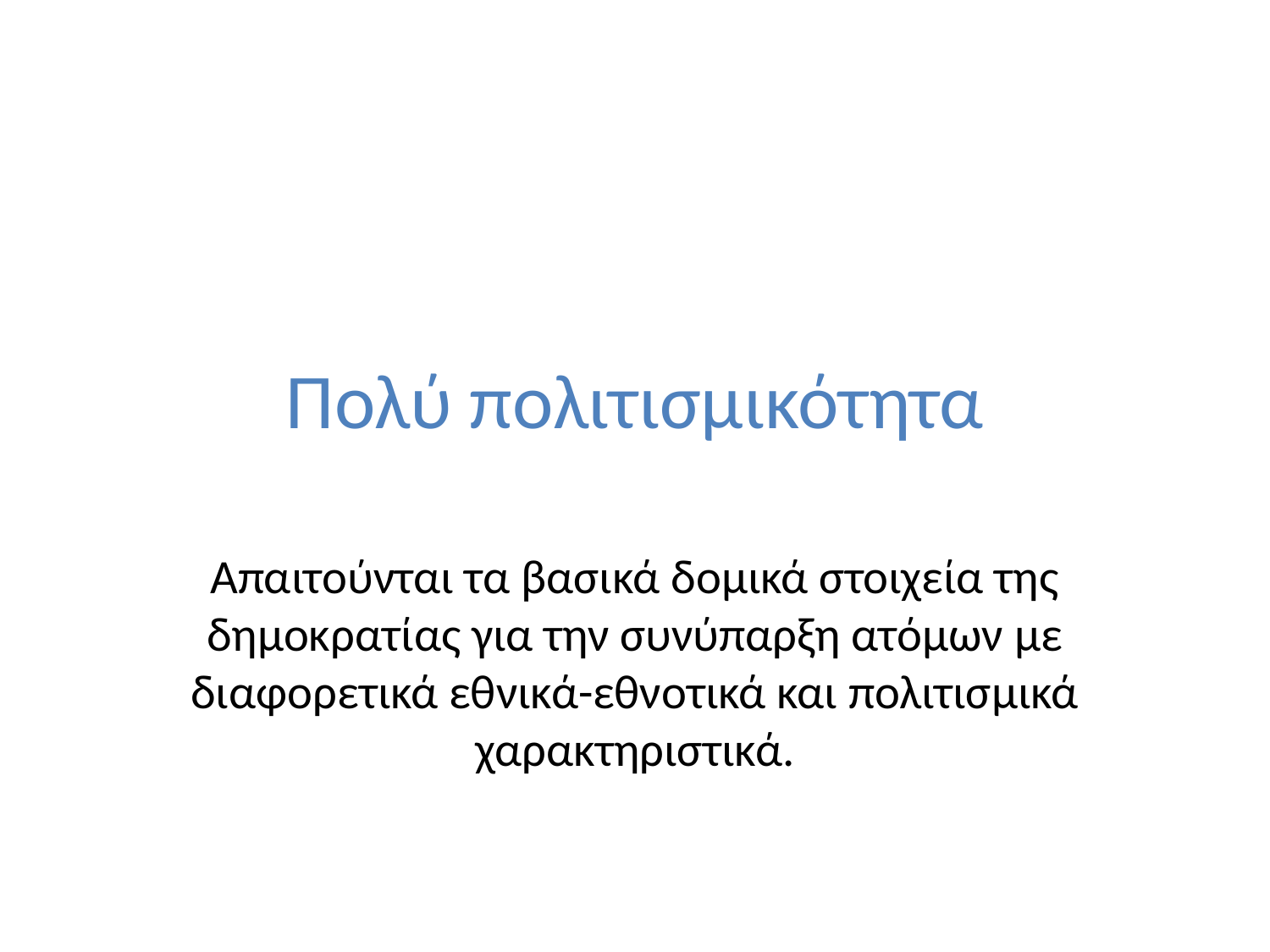

# Πολύ πολιτισμικότητα
Απαιτούνται τα βασικά δομικά στοιχεία της δημοκρατίας για την συνύπαρξη ατόμων με διαφορετικά εθνικά-εθνοτικά και πολιτισμικά χαρακτηριστικά.